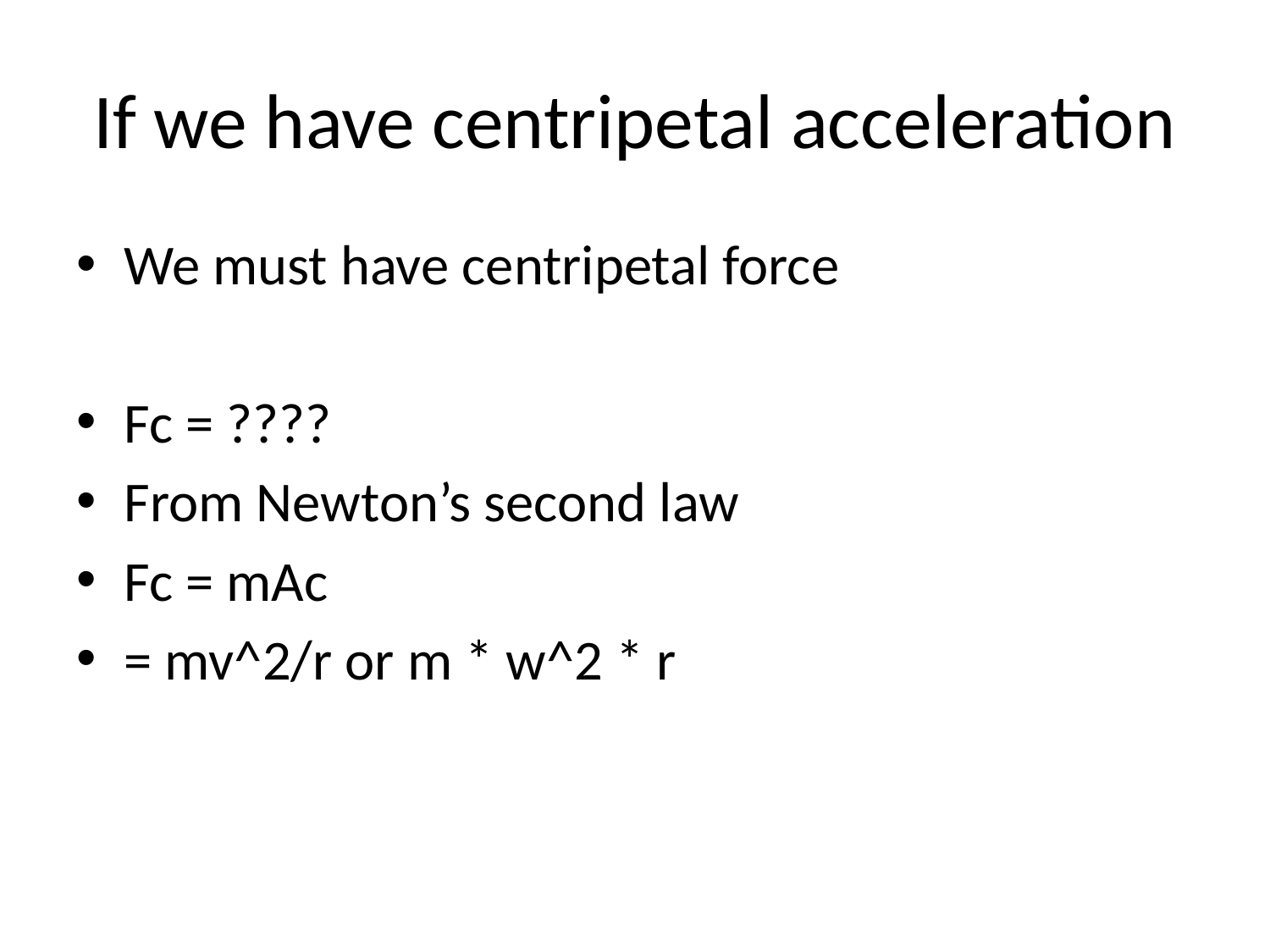

# If we have centripetal acceleration
We must have centripetal force

Fc = ????
From Newton’s second law
Fc = mAc
= mv^2/r or m * w^2 * r